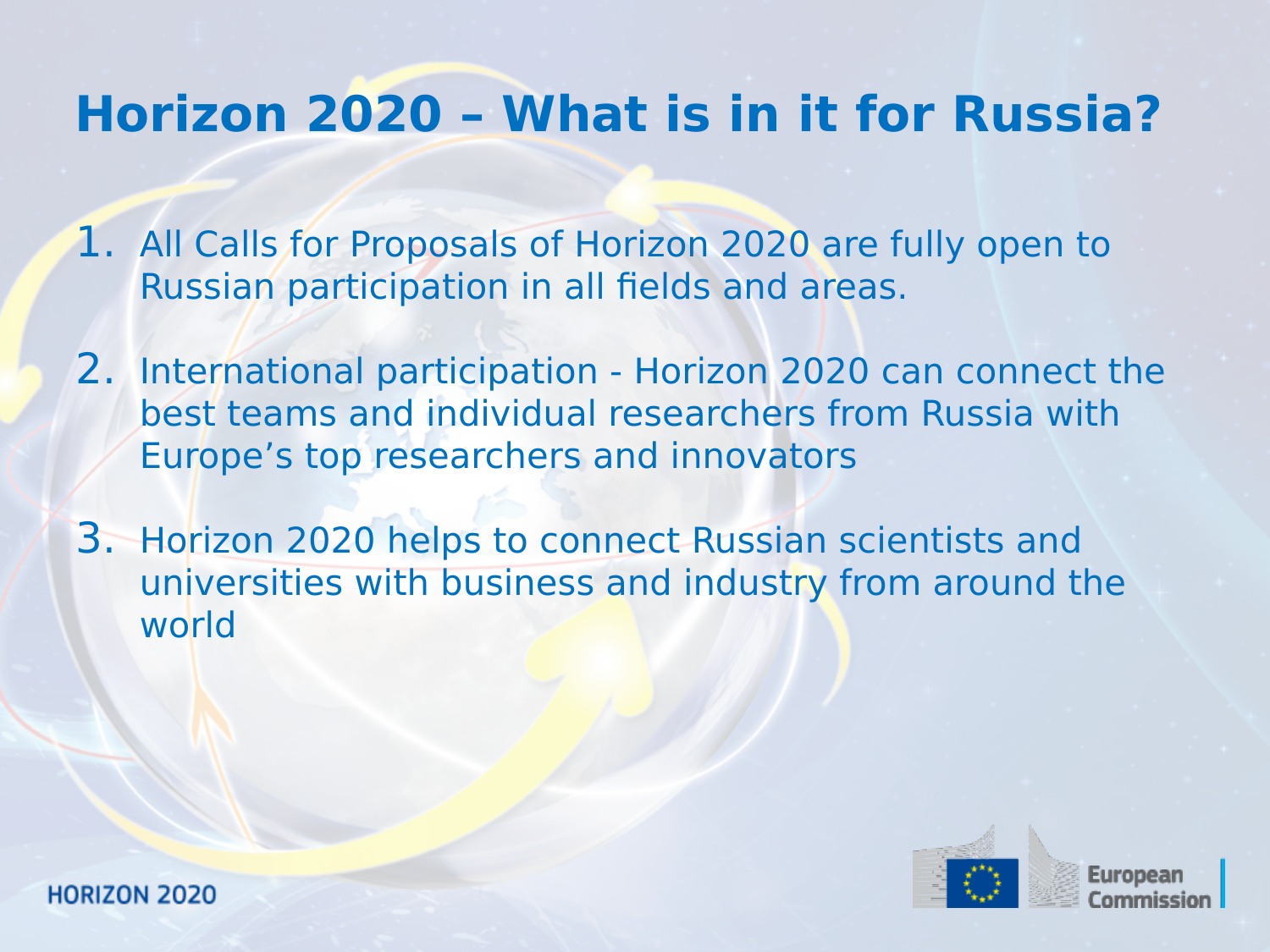

# Horizon 2020 – What is in it for Russia?
All Calls for Proposals of Horizon 2020 are fully open to Russian participation in all fields and areas.

International participation - Horizon 2020 can connect the best teams and individual researchers from Russia with Europe’s top researchers and innovators

Horizon 2020 helps to connect Russian scientists and universities with business and industry from around the world